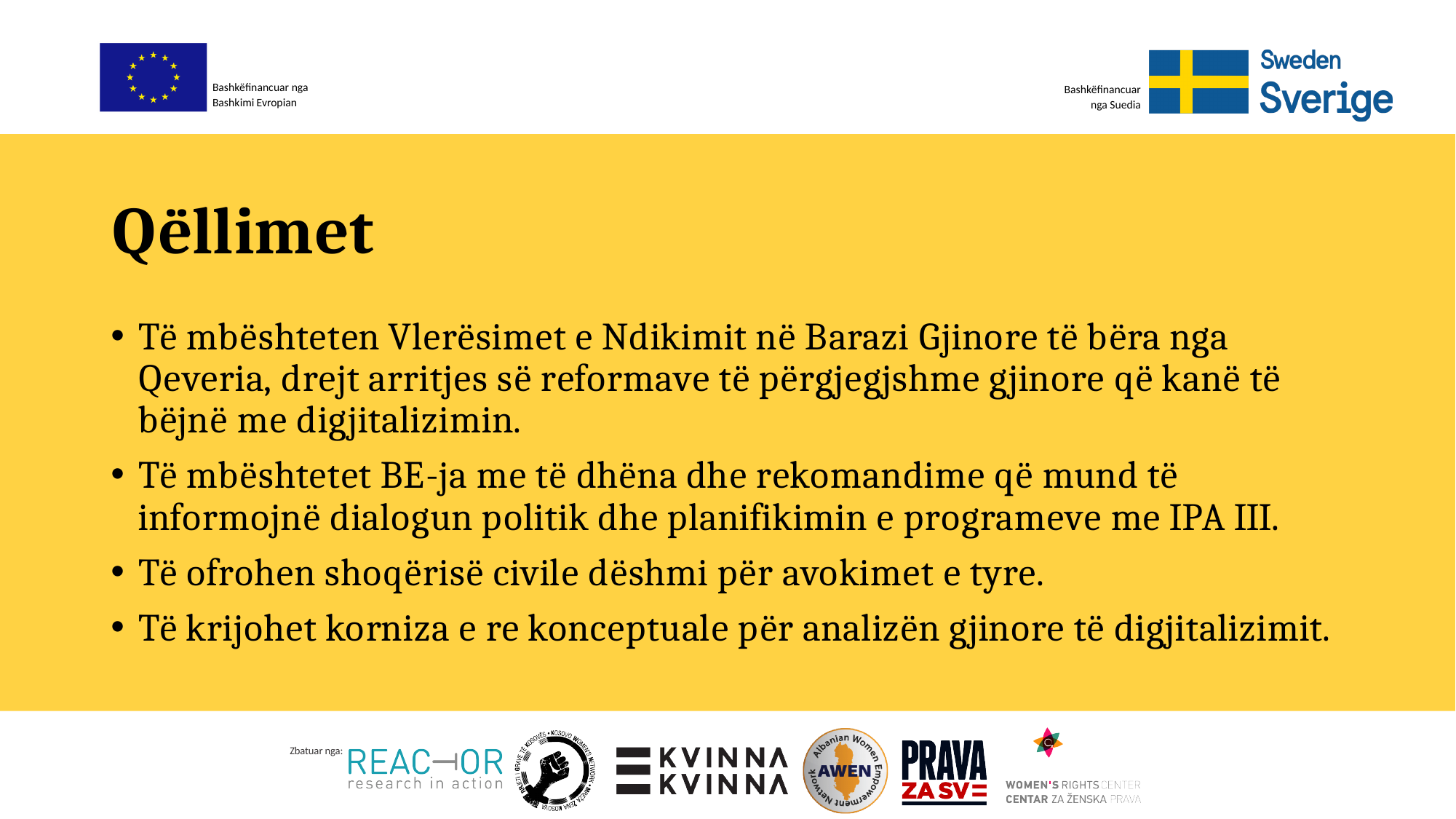

# Qëllimet
Të mbështeten Vlerësimet e Ndikimit në Barazi Gjinore të bëra nga Qeveria, drejt arritjes së reformave të përgjegjshme gjinore që kanë të bëjnë me digjitalizimin.
Të mbështetet BE-ja me të dhëna dhe rekomandime që mund të informojnë dialogun politik dhe planifikimin e programeve me IPA III.
Të ofrohen shoqërisë civile dëshmi për avokimet e tyre.
Të krijohet korniza e re konceptuale për analizën gjinore të digjitalizimit.